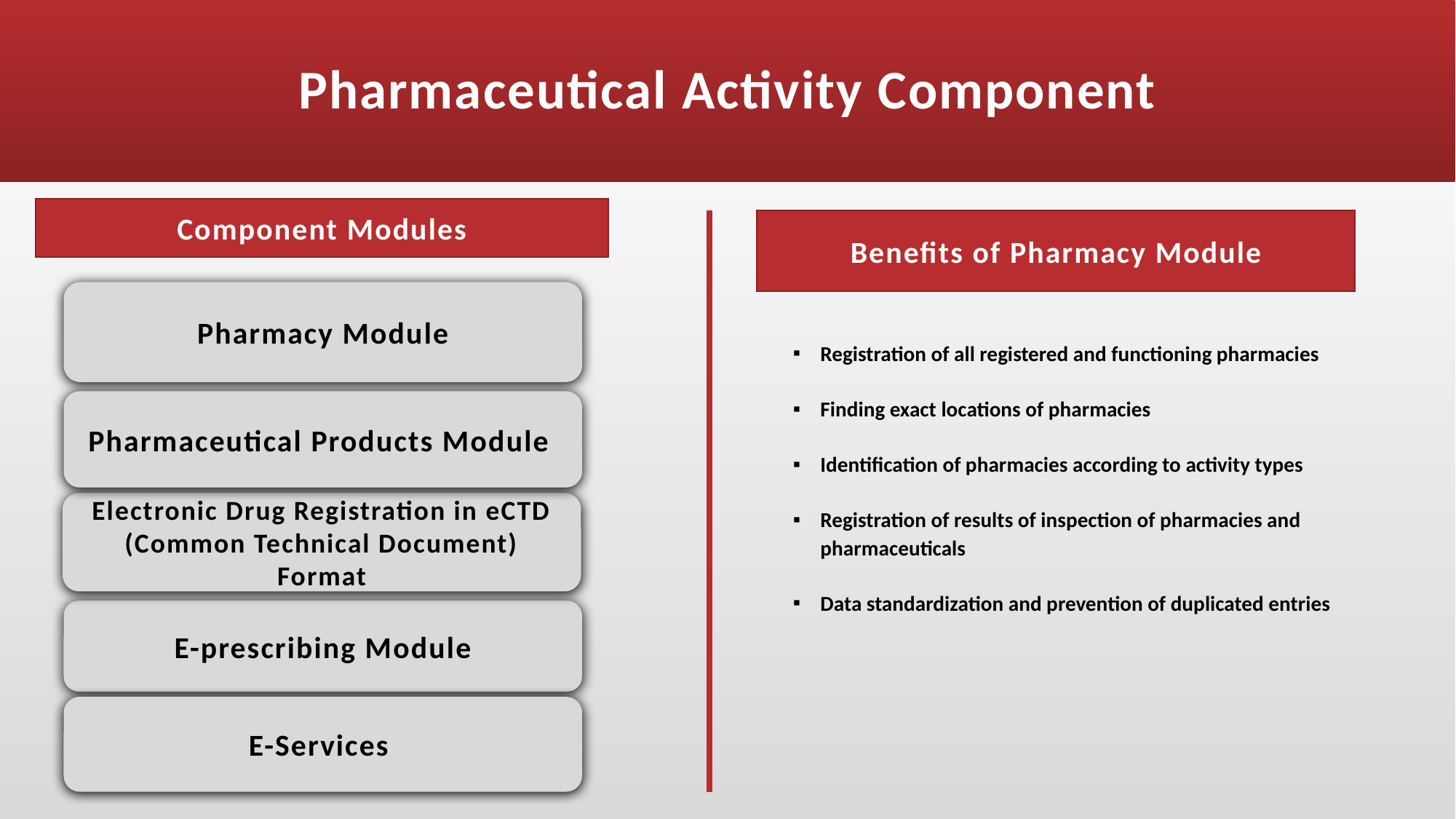

# Pharmaceutical Activity Component
Component Modules
Benefits of Pharmacy Module
Pharmacy Module
Registration of all registered and functioning pharmacies
Finding exact locations of pharmacies
Identification of pharmacies according to activity types
Registration of results of inspection of pharmacies and pharmaceuticals
Data standardization and prevention of duplicated entries
Pharmaceutical Products Module
Electronic Drug Registration in eCTD (Common Technical Document) Format
E-prescribing Module
E-Services